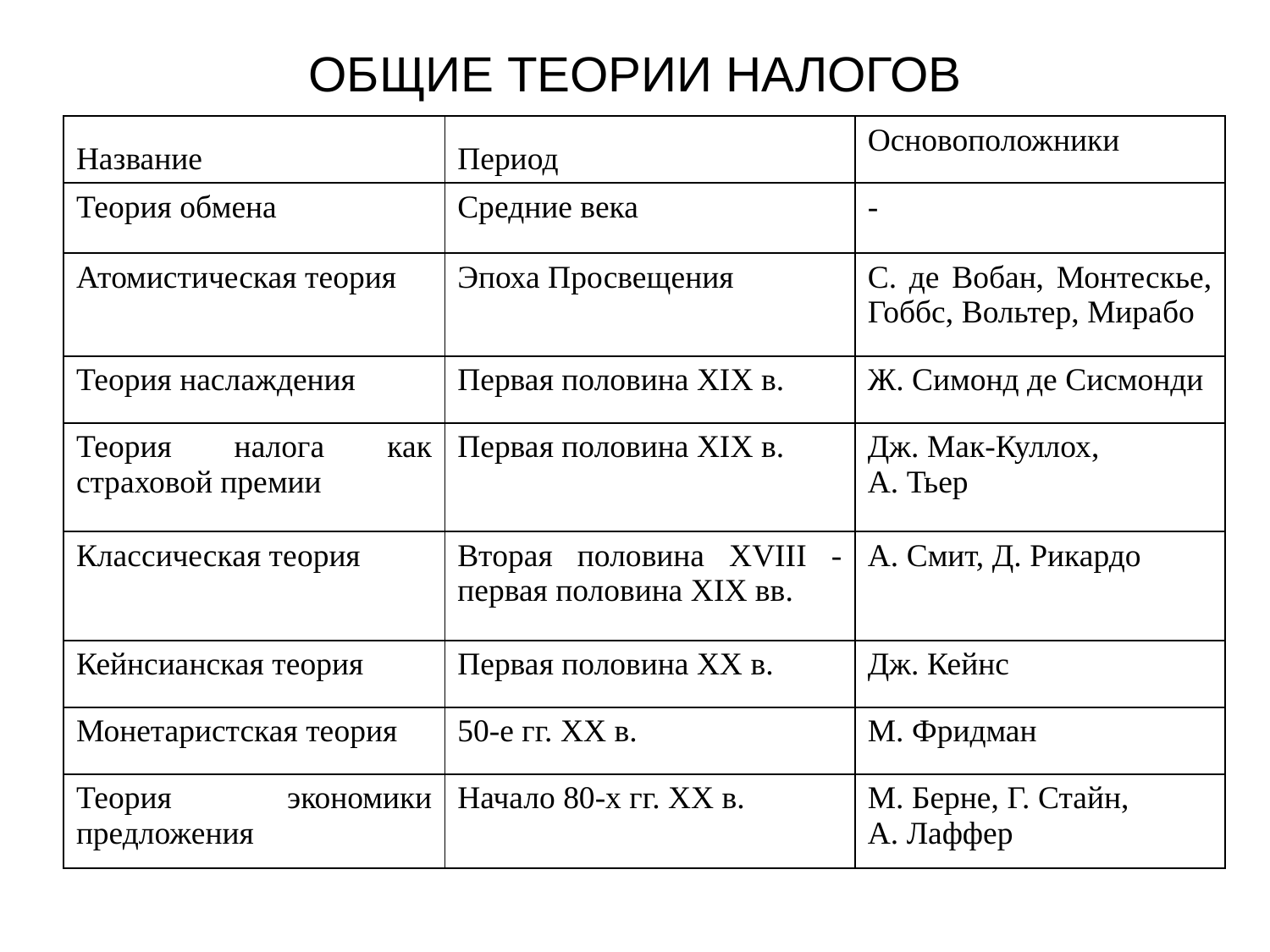

# ОБЩИЕ ТЕОРИИ НАЛОГОВ
| Название | Период | Основоположники |
| --- | --- | --- |
| Теория обмена | Средние века | - |
| Атомистическая теория | Эпоха Просвещения | С. де Вобан, Монтескье, Гоббс, Вольтер, Мирабо |
| Теория наслаждения | Первая половина XIX в. | Ж. Симонд де Сисмонди |
| Теория налога как страховой премии | Первая половина XIX в. | Дж. Мак-Куллох, А. Тьер |
| Классическая теория | Вторая половина XVIII -первая половина XIX вв. | А. Смит, Д. Рикардо |
| Кейнсианская теория | Первая половина XX в. | Дж. Кейнс |
| Монетаристская теория | 50-е гг. XX в. | М. Фридман |
| Теория экономики предложения | Начало 80-х гг. XX в. | М. Берне, Г. Стайн, А. Лаффер |